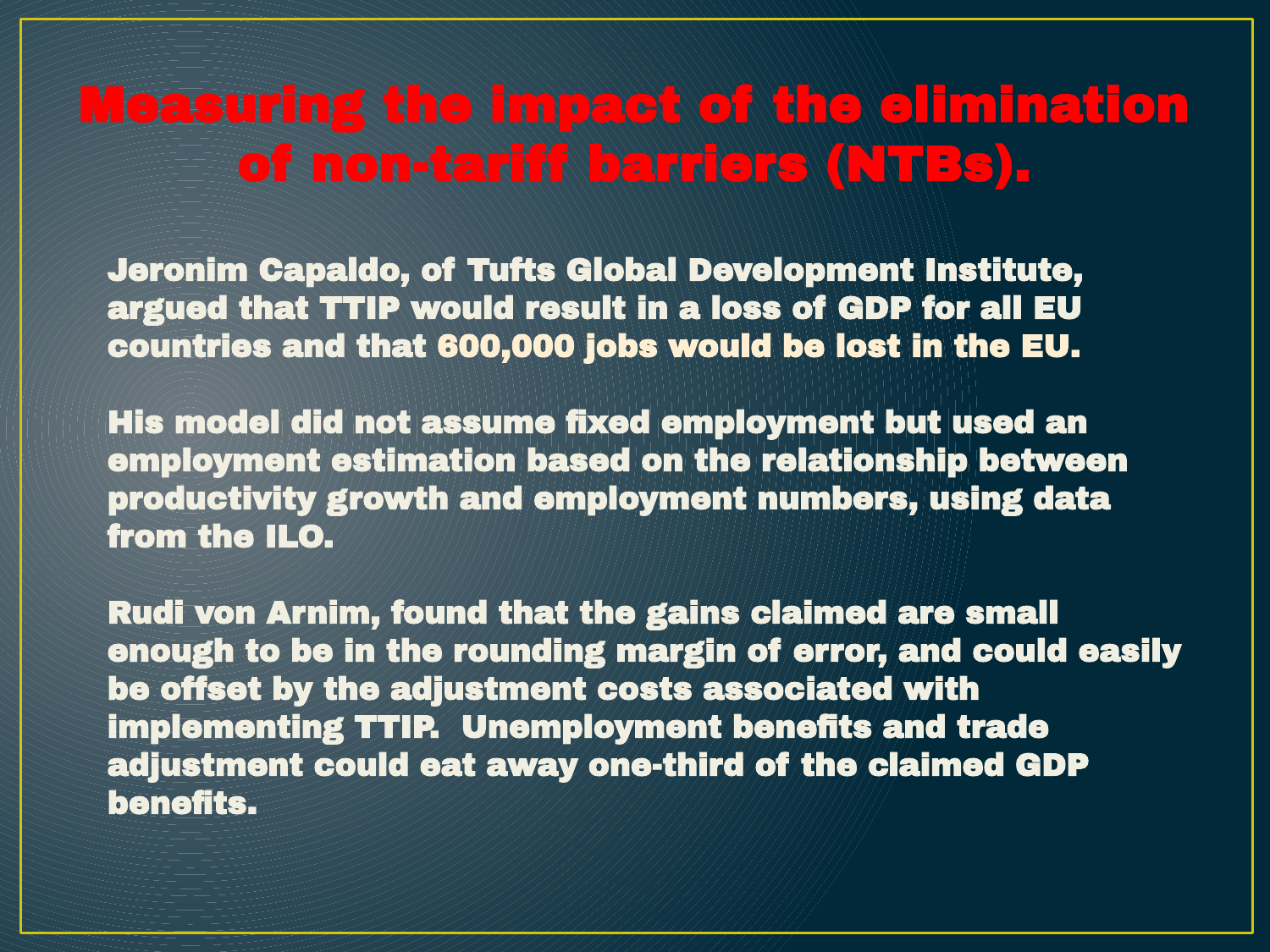

# Measuring the impact of the elimination of non-tariff barriers (NTBs).
Jeronim Capaldo, of Tufts Global Development Institute, argued that TTIP would result in a loss of GDP for all EU countries and that 600,000 jobs would be lost in the EU.

His model did not assume fixed employment but used an employment estimation based on the relationship between productivity growth and employment numbers, using data from the ILO.

Rudi von Arnim, found that the gains claimed are small enough to be in the rounding margin of error, and could easily be offset by the adjustment costs associated with implementing TTIP.  Unemployment benefits and trade adjustment could eat away one-third of the claimed GDP benefits.